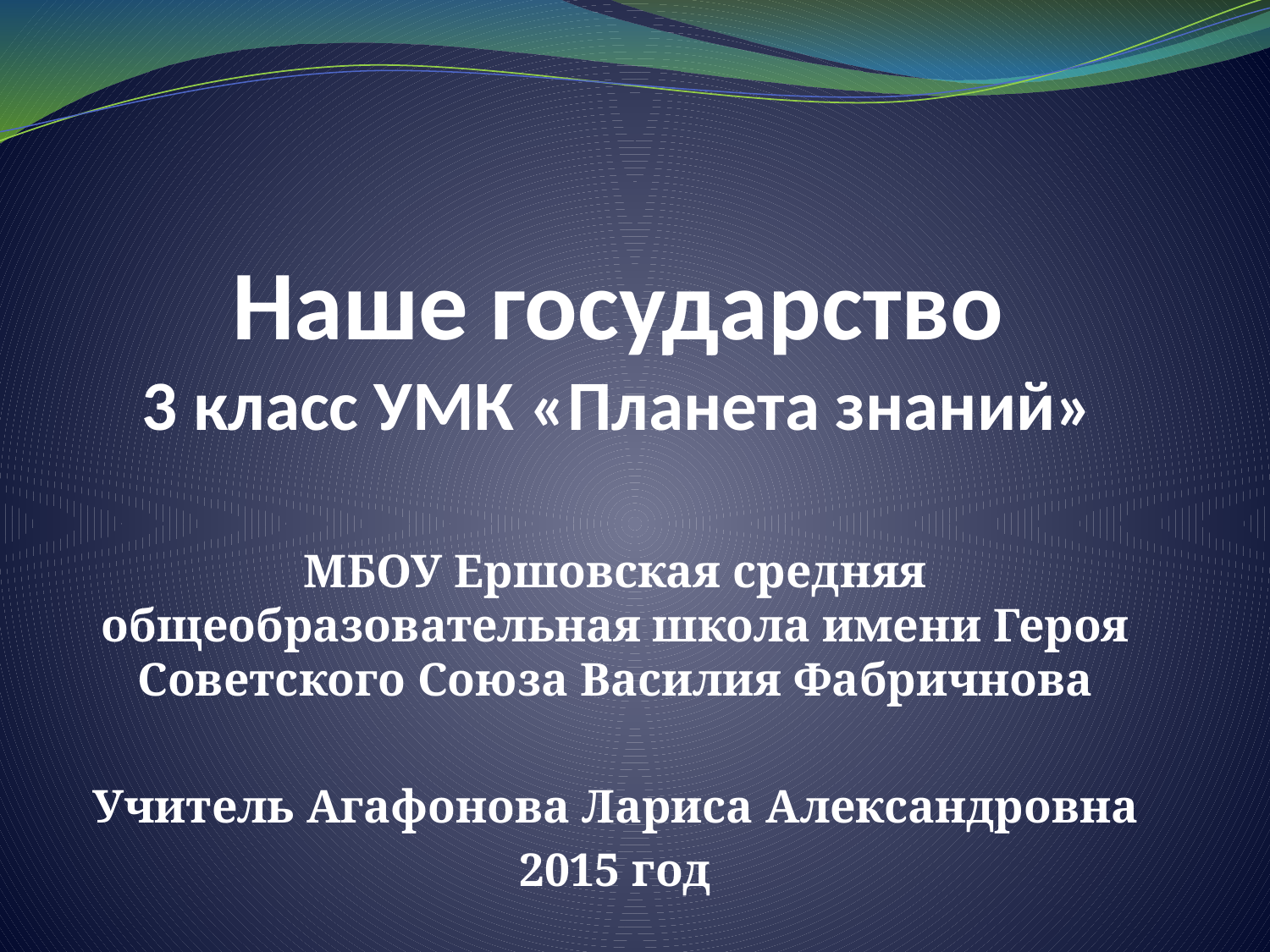

# Наше государство 3 класс УМК «Планета знаний»
МБОУ Ершовская средняя общеобразовательная школа имени Героя Советского Союза Василия Фабричнова

Учитель Агафонова Лариса Александровна
2015 год